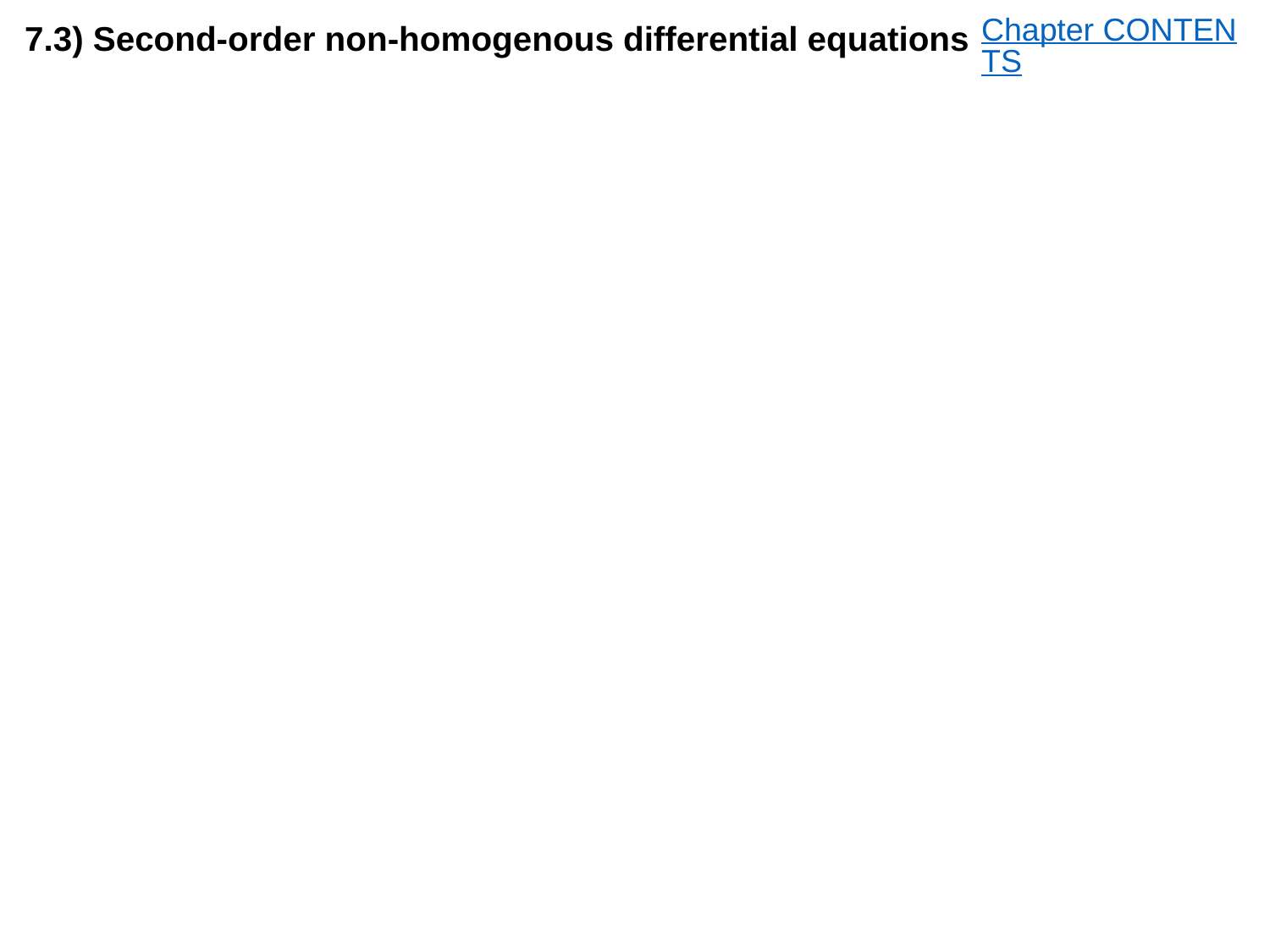

# 7.3) Second-order non-homogenous differential equations
Chapter CONTENTS